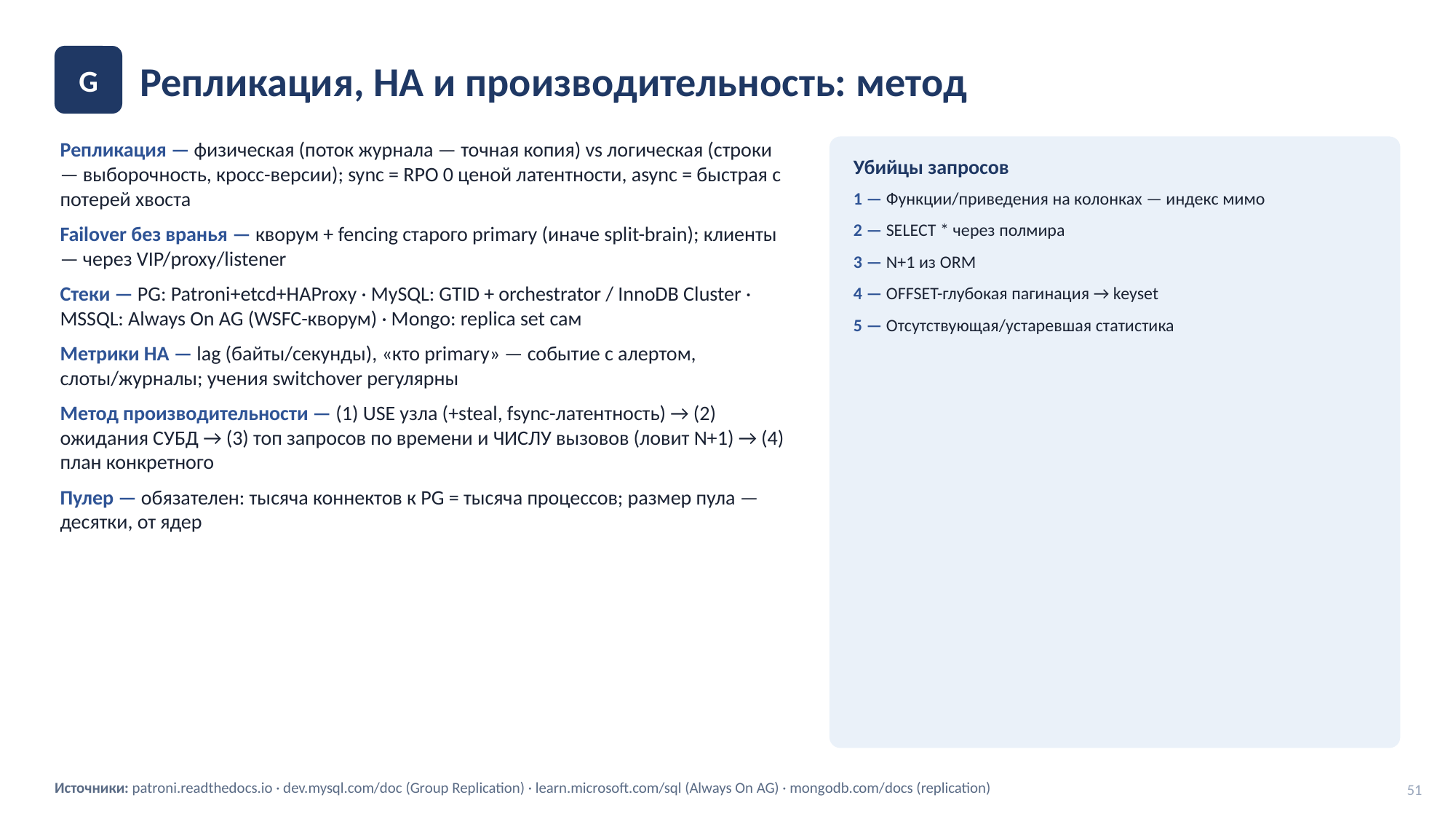

Репликация, HA и производительность: метод

G
Репликация — физическая (поток журнала — точная копия) vs логическая (строки — выборочность, кросс-версии); sync = RPO 0 ценой латентности, async = быстрая с потерей хвоста
Failover без вранья — кворум + fencing старого primary (иначе split-brain); клиенты — через VIP/proxy/listener
Стеки — PG: Patroni+etcd+HAProxy · MySQL: GTID + orchestrator / InnoDB Cluster · MSSQL: Always On AG (WSFC-кворум) · Mongo: replica set сам
Метрики HA — lag (байты/секунды), «кто primary» — событие с алертом, слоты/журналы; учения switchover регулярны
Метод производительности — (1) USE узла (+steal, fsync-латентность) → (2) ожидания СУБД → (3) топ запросов по времени и ЧИСЛУ вызовов (ловит N+1) → (4) план конкретного
Пулер — обязателен: тысяча коннектов к PG = тысяча процессов; размер пула — десятки, от ядер

Убийцы запросов
1 — Функции/приведения на колонках — индекс мимо
2 — SELECT * через полмира
3 — N+1 из ORM
4 — OFFSET-глубокая пагинация → keyset
5 — Отсутствующая/устаревшая статистика
Источники: patroni.readthedocs.io · dev.mysql.com/doc (Group Replication) · learn.microsoft.com/sql (Always On AG) · mongodb.com/docs (replication)
51